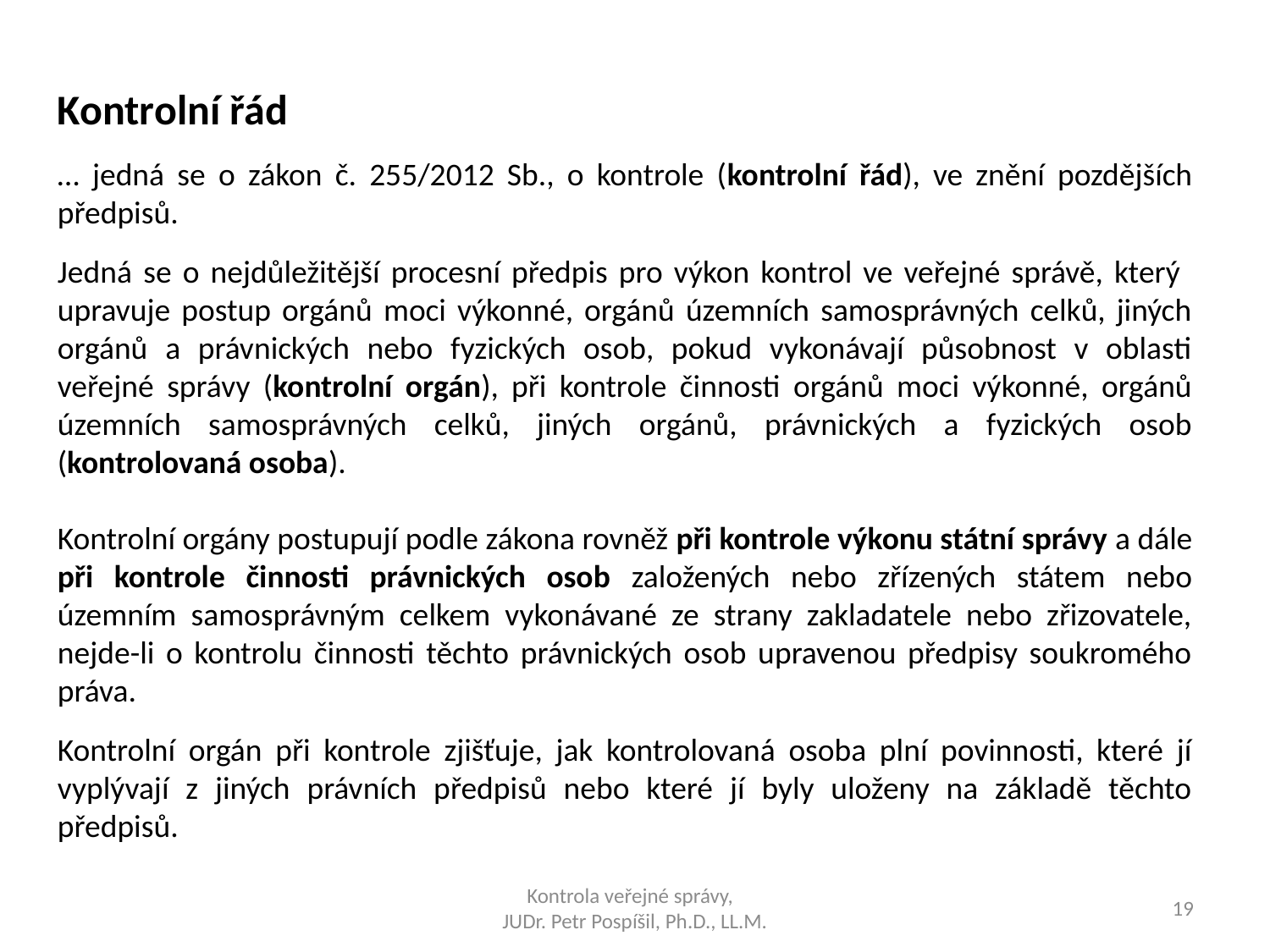

Kontrolní řád

… jedná se o zákon č. 255/2012 Sb., o kontrole (kontrolní řád), ve znění pozdějších předpisů.

Jedná se o nejdůležitější procesní předpis pro výkon kontrol ve veřejné správě, který  upravuje postup orgánů moci výkonné, orgánů územních samosprávných celků, jiných orgánů a právnických nebo fyzických osob, pokud vykonávají působnost v oblasti veřejné správy (kontrolní orgán), při kontrole činnosti orgánů moci výkonné, orgánů územních samosprávných celků, jiných orgánů, právnických a fyzických osob (kontrolovaná osoba).

Kontrolní orgány postupují podle zákona rovněž při kontrole výkonu státní správy a dále při kontrole činnosti právnických osob založených nebo zřízených státem nebo územním samosprávným celkem vykonávané ze strany zakladatele nebo zřizovatele, nejde-li o kontrolu činnosti těchto právnických osob upravenou předpisy soukromého práva.

Kontrolní orgán při kontrole zjišťuje, jak kontrolovaná osoba plní povinnosti, které jí vyplývají z jiných právních předpisů nebo které jí byly uloženy na základě těchto předpisů.
Kontrola veřejné správy,
JUDr. Petr Pospíšil, Ph.D., LL.M.
19